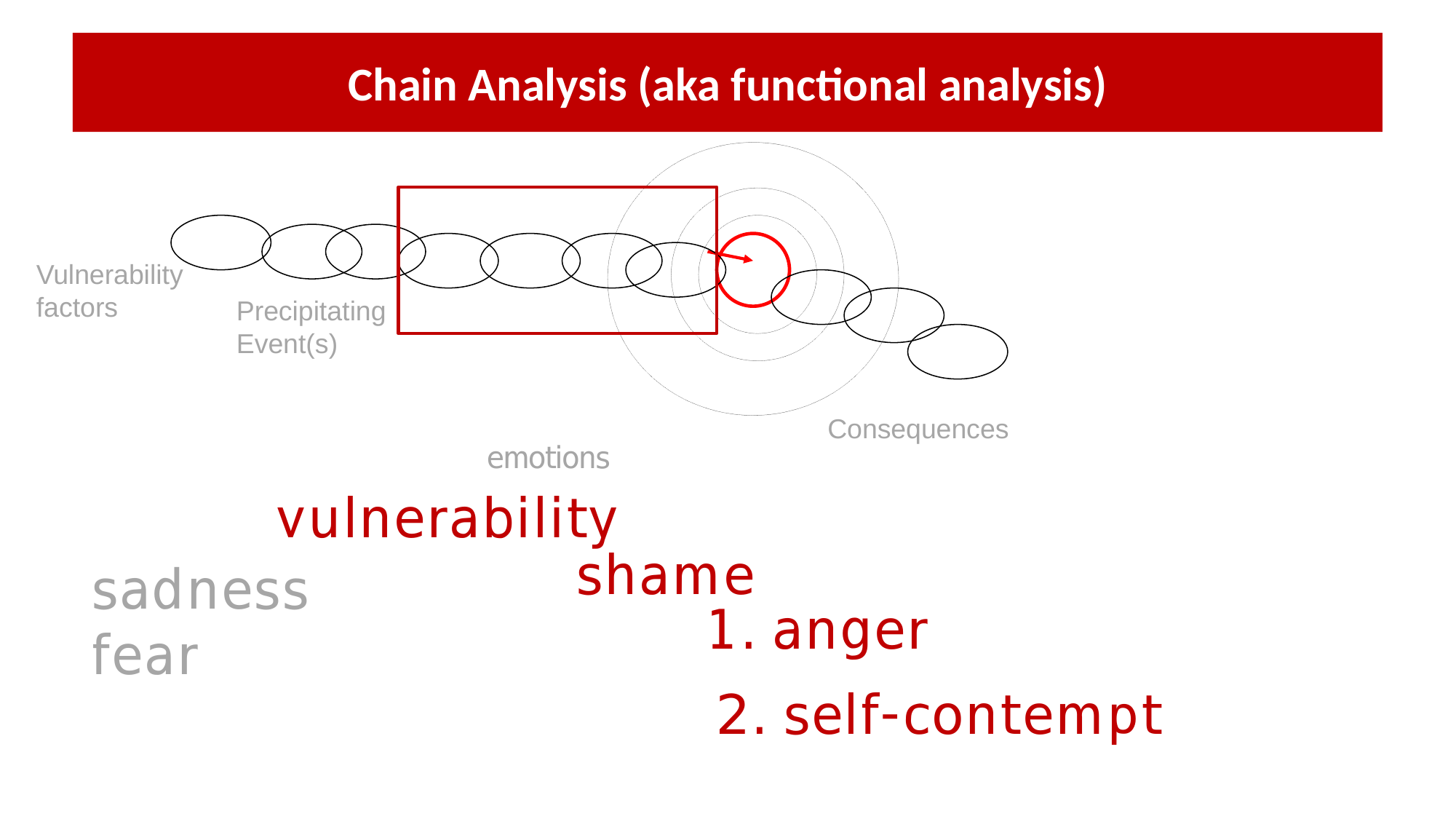

# Chain Analysis (aka functional analysis)

Vulnerability factors

Precipitating Event(s)

Consequences

emotions
vulnerability
shame
sadness
fear
1. anger
2. self-contempt